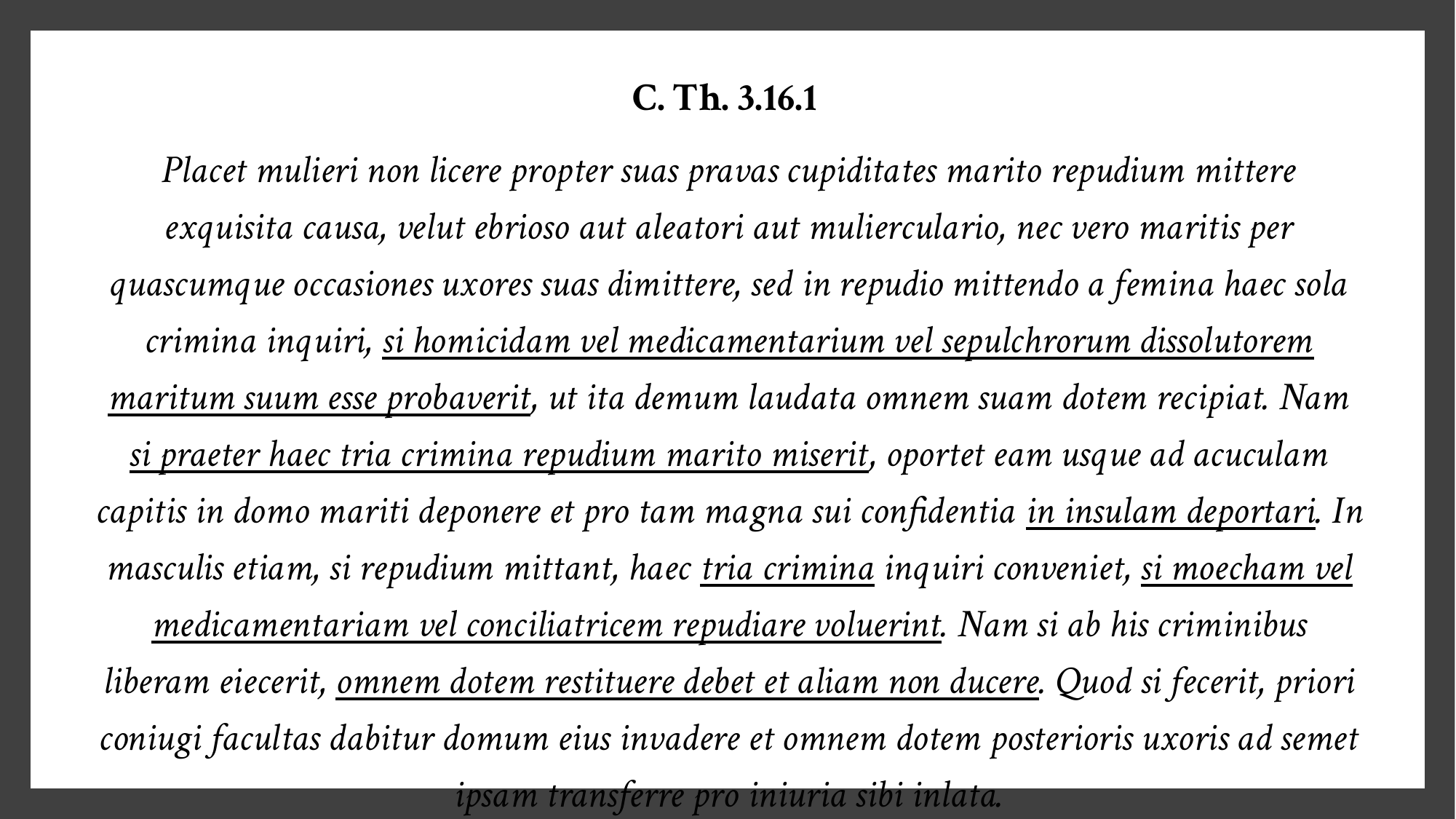

C. Th. 3.16.1
Placet mulieri non licere propter suas pravas cupiditates marito repudium mittere exquisita causa, velut ebrioso aut aleatori aut mulierculario, nec vero maritis per quascumque occasiones uxores suas dimittere, sed in repudio mittendo a femina haec sola crimina inquiri, si homicidam vel medicamentarium vel sepulchrorum dissolutorem maritum suum esse probaverit, ut ita demum laudata omnem suam dotem recipiat. Nam si praeter haec tria crimina repudium marito miserit, oportet eam usque ad acuculam capitis in domo mariti deponere et pro tam magna sui confidentia in insulam deportari. In masculis etiam, si repudium mittant, haec tria crimina inquiri conveniet, si moecham vel medicamentariam vel conciliatricem repudiare voluerint. Nam si ab his criminibus liberam eiecerit, omnem dotem restituere debet et aliam non ducere. Quod si fecerit, priori coniugi facultas dabitur domum eius invadere et omnem dotem posterioris uxoris ad semet ipsam transferre pro iniuria sibi inlata.